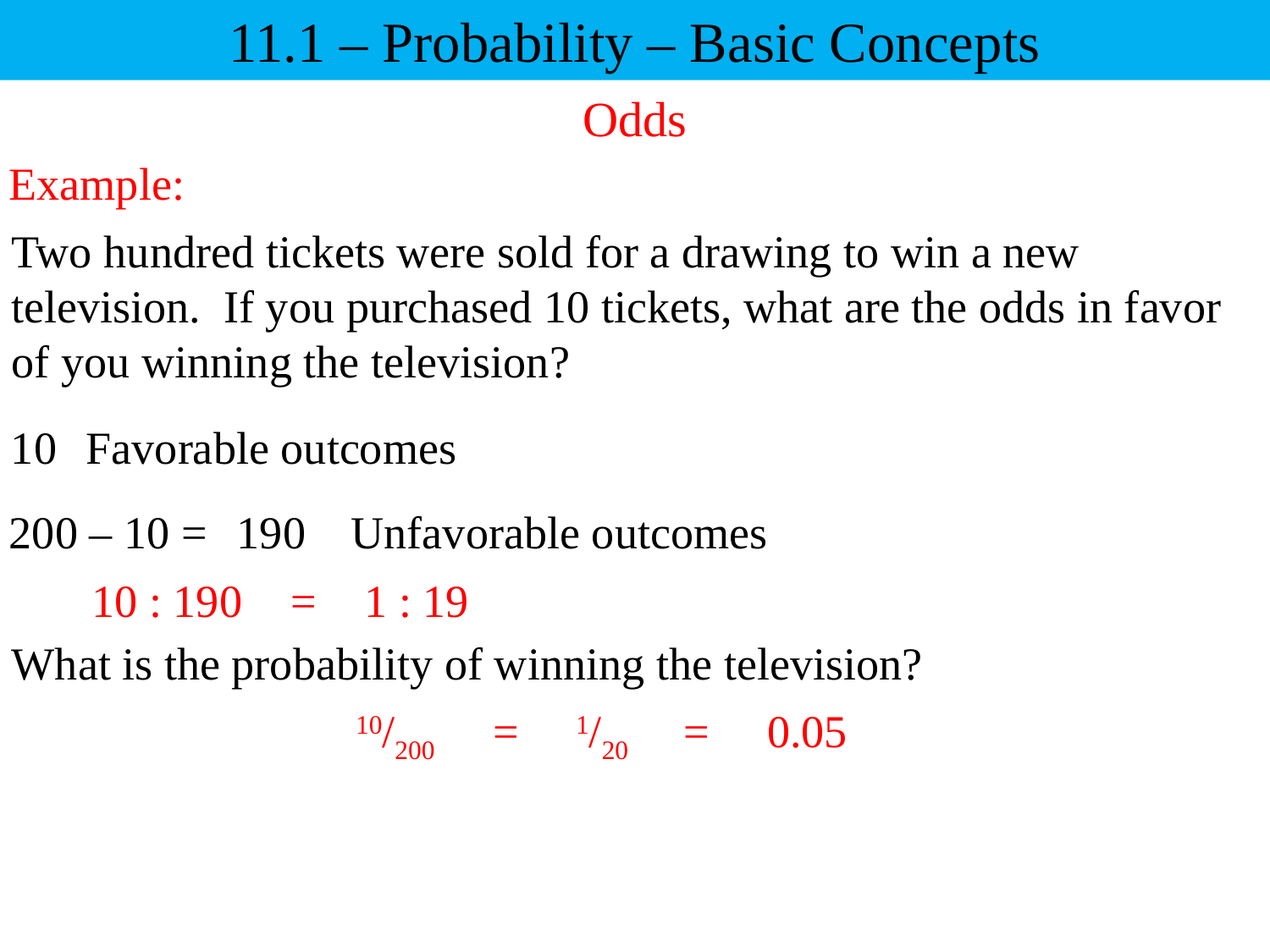

11.1 – Probability – Basic Concepts
Odds
 Example:
Two hundred tickets were sold for a drawing to win a new television.  If you purchased 10 tickets, what are the odds in favor of you winning the television?
10
Favorable outcomes
200 – 10 =
190
Unfavorable outcomes
10 : 190
=
1 : 19
 What is the probability of winning the television?
10/200
=
1/20
=
0.05